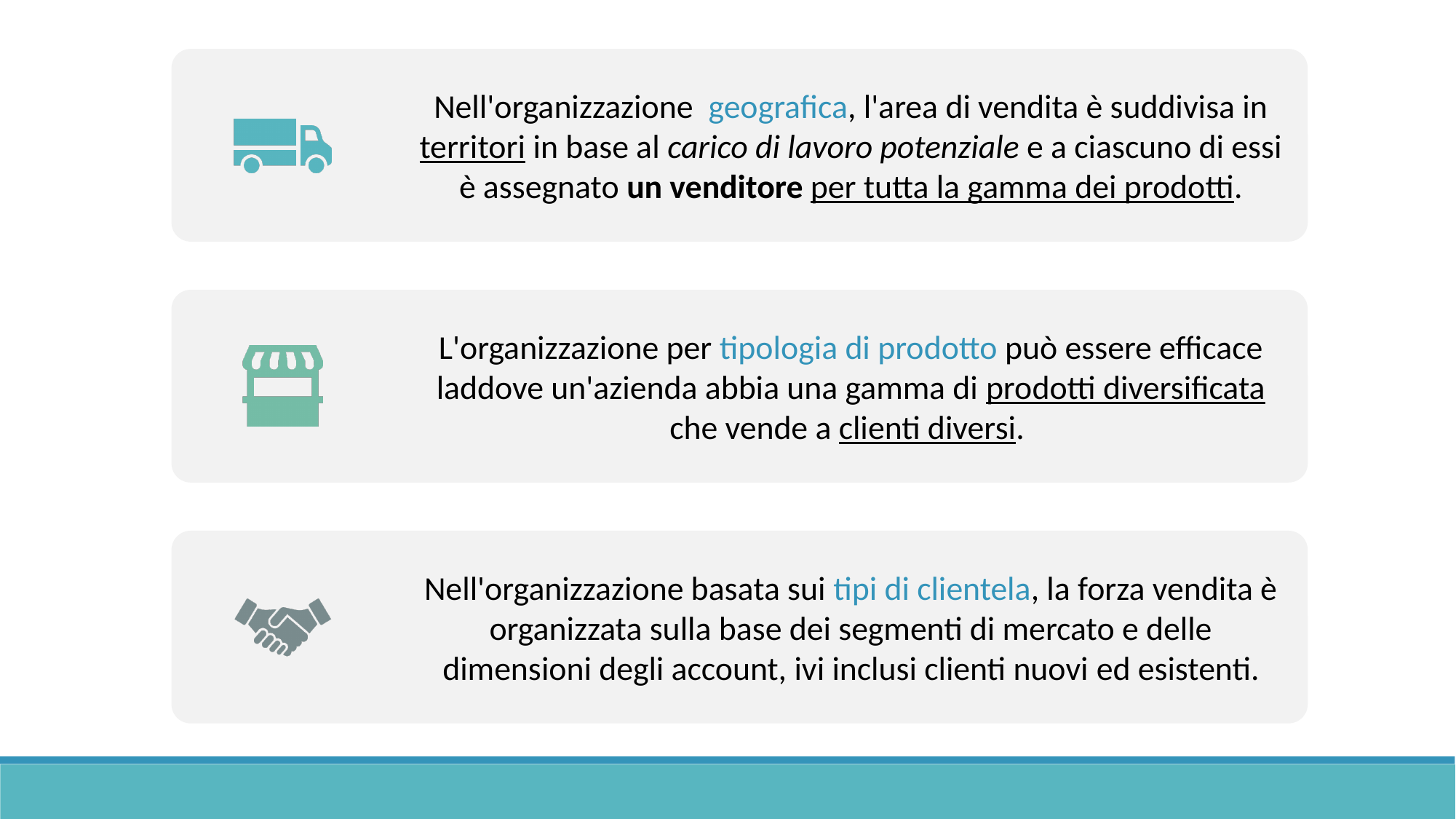

Nell'organizzazione  geografica, l'area di vendita è suddivisa in territori in base al carico di lavoro potenziale e a ciascuno di essi è assegnato un venditore per tutta la gamma dei prodotti.
L'organizzazione per tipologia di prodotto può essere efficace laddove un'azienda abbia una gamma di prodotti diversificata che vende a clienti diversi.
Nell'organizzazione basata sui tipi di clientela, la forza vendita è organizzata sulla base dei segmenti di mercato e delle dimensioni degli account, ivi inclusi clienti nuovi ed esistenti.